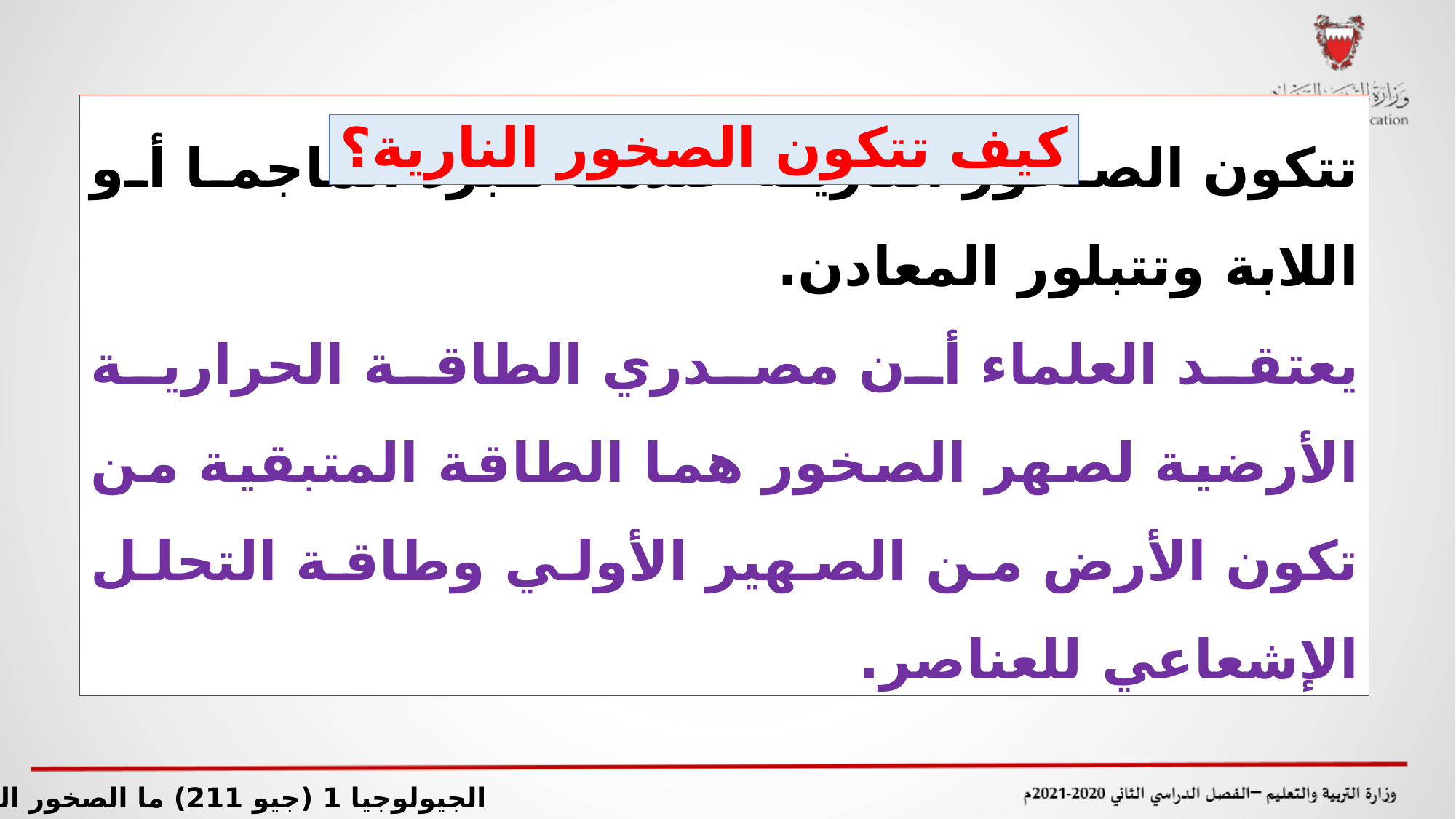

كيف تتكون الصخور النارية؟
تتكون الصخور النارية عندما تبرد الماجما أو اللابة وتتبلور المعادن.
يعتقد العلماء أن مصدري الطاقة الحرارية الأرضية لصهر الصخور هما الطاقة المتبقية من تكون الأرض من الصهير الأولي وطاقة التحلل الإشعاعي للعناصر.
الجيولوجيا 1 (جيو 211) ما الصخور النارية؟